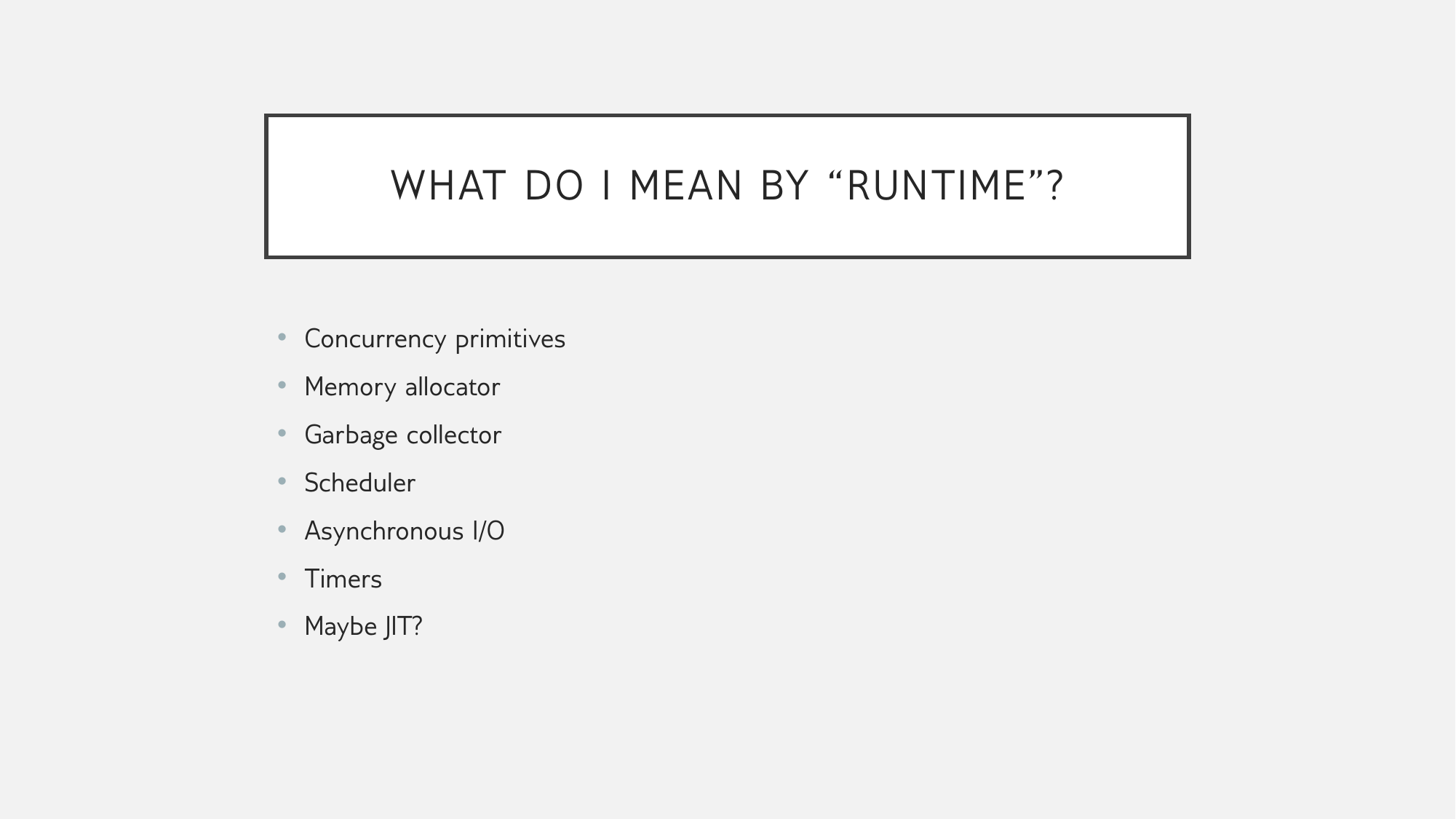

# What Do I Mean By “Runtime”?
Concurrency primitives
Memory allocator
Garbage collector
Scheduler
Asynchronous I/O
Timers
Maybe JIT?